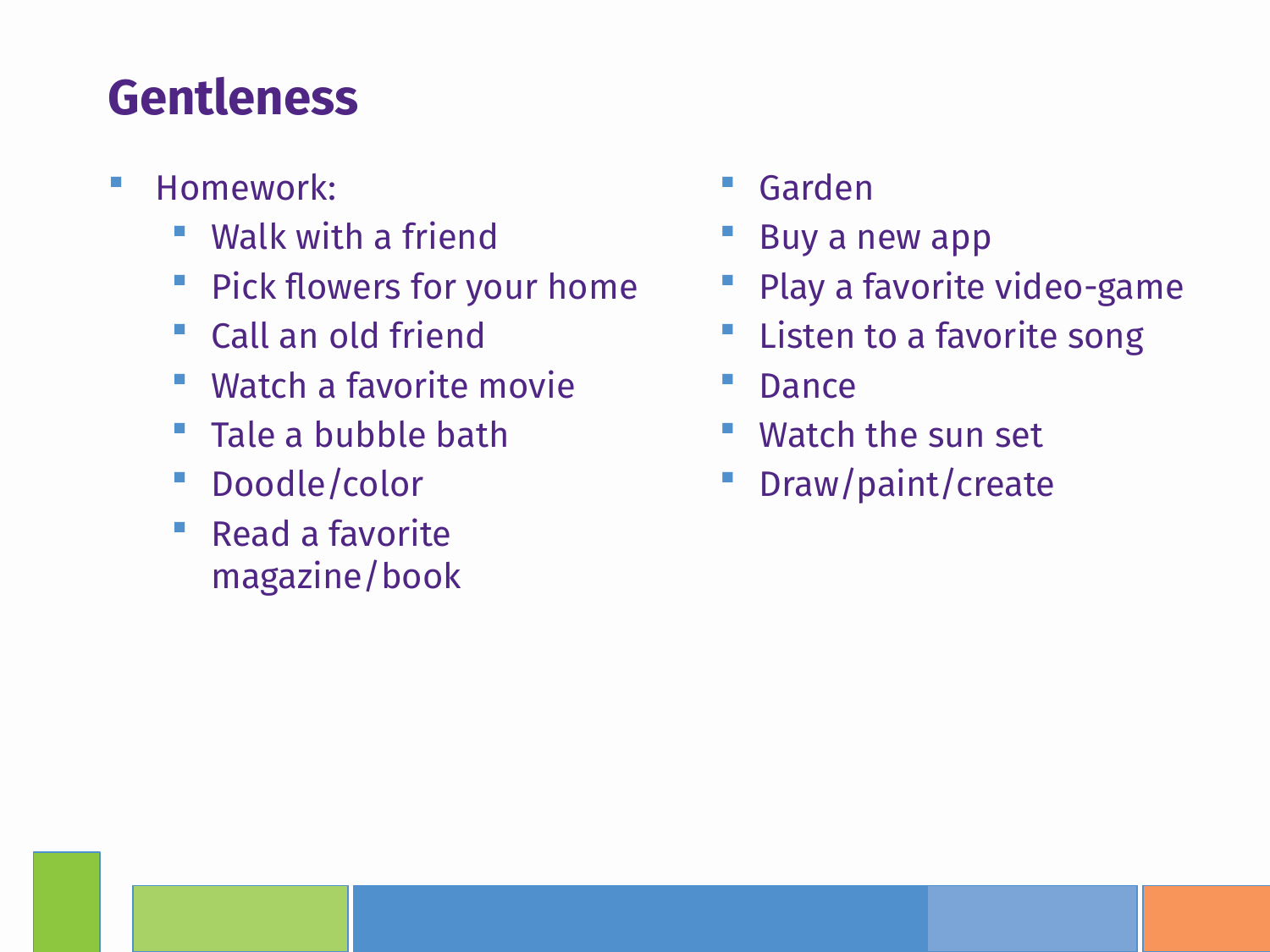

Gentleness
Homework:
Walk with a friend
Pick flowers for your home
Call an old friend
Watch a favorite movie
Tale a bubble bath
Doodle/color
Read a favorite magazine/book

Garden
Buy a new app
Play a favorite video-game
Listen to a favorite song
Dance
Watch the sun set
Draw/paint/create